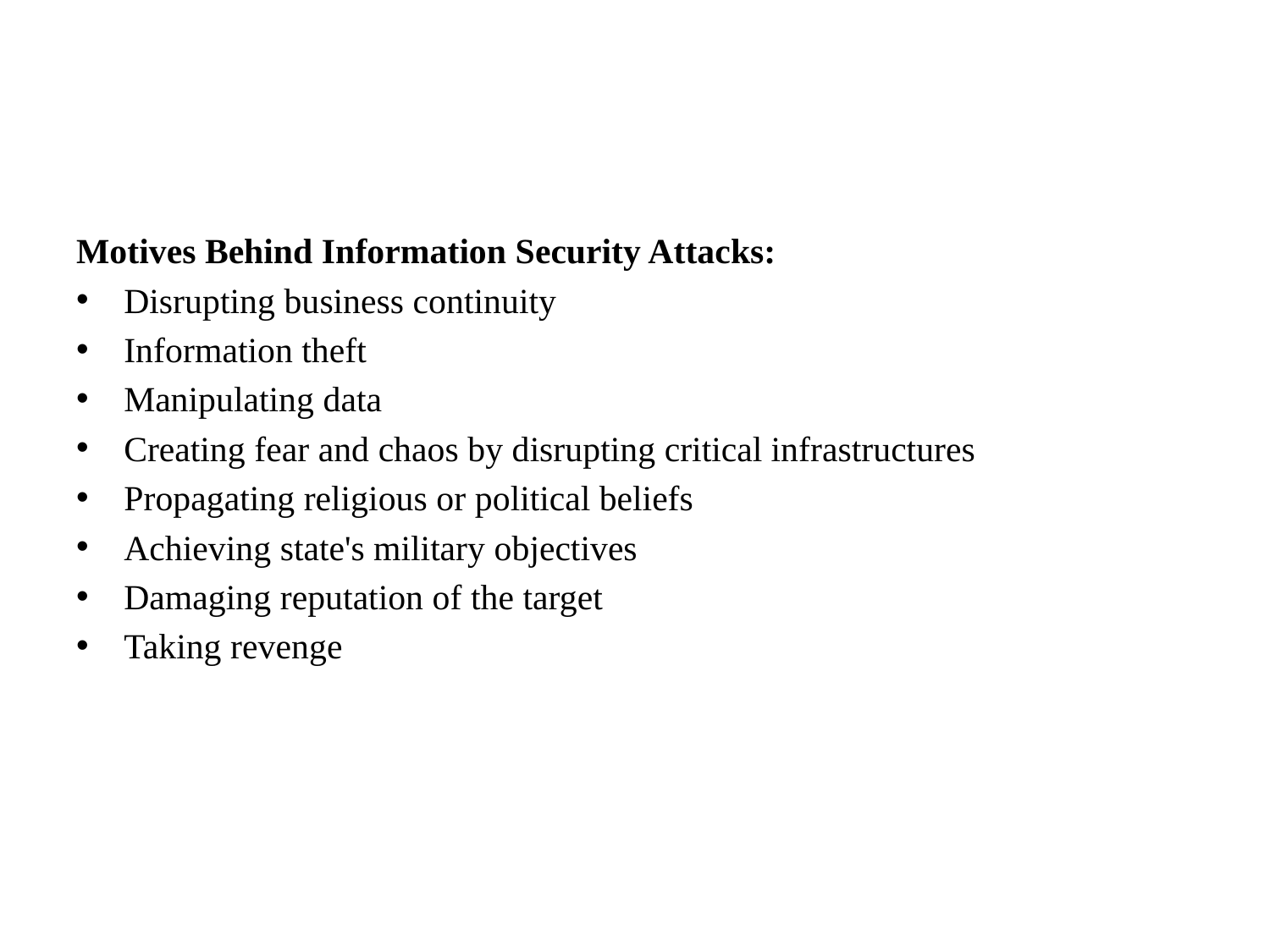

Motives Behind Information Security Attacks:
Disrupting business continuity
Information theft
Manipulating data
Creating fear and chaos by disrupting critical infrastructures
Propagating religious or political beliefs
Achieving state's military objectives
Damaging reputation of the target
Taking revenge